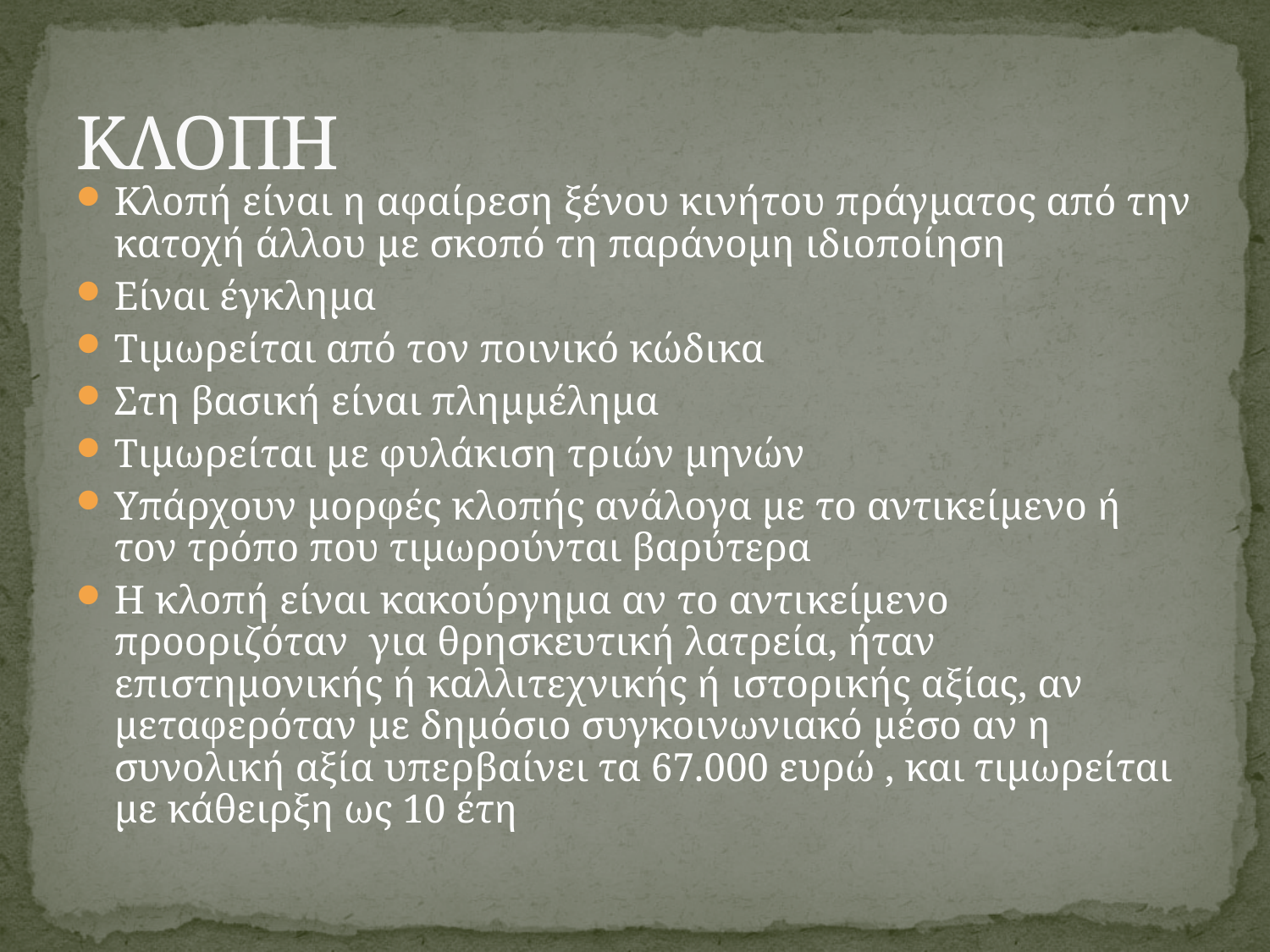

# ΚΛΟΠΗ
Κλοπή είναι η αφαίρεση ξένου κινήτου πράγματος από την κατοχή άλλου με σκοπό τη παράνομη ιδιοποίηση
Είναι έγκλημα
Τιμωρείται από τον ποινικό κώδικα
Στη βασική είναι πλημμέλημα
Τιμωρείται με φυλάκιση τριών μηνών
Υπάρχουν μορφές κλοπής ανάλογα με το αντικείμενο ή τον τρόπο που τιμωρούνται βαρύτερα
Η κλοπή είναι κακούργημα αν το αντικείμενο προοριζόταν  για θρησκευτική λατρεία, ήταν επιστημονικής ή καλλιτεχνικής ή ιστορικής αξίας, αν μεταφερόταν με δημόσιο συγκοινωνιακό μέσο αν η συνολική αξία υπερβαίνει τα 67.000 ευρώ , και τιμωρείται με κάθειρξη ως 10 έτη